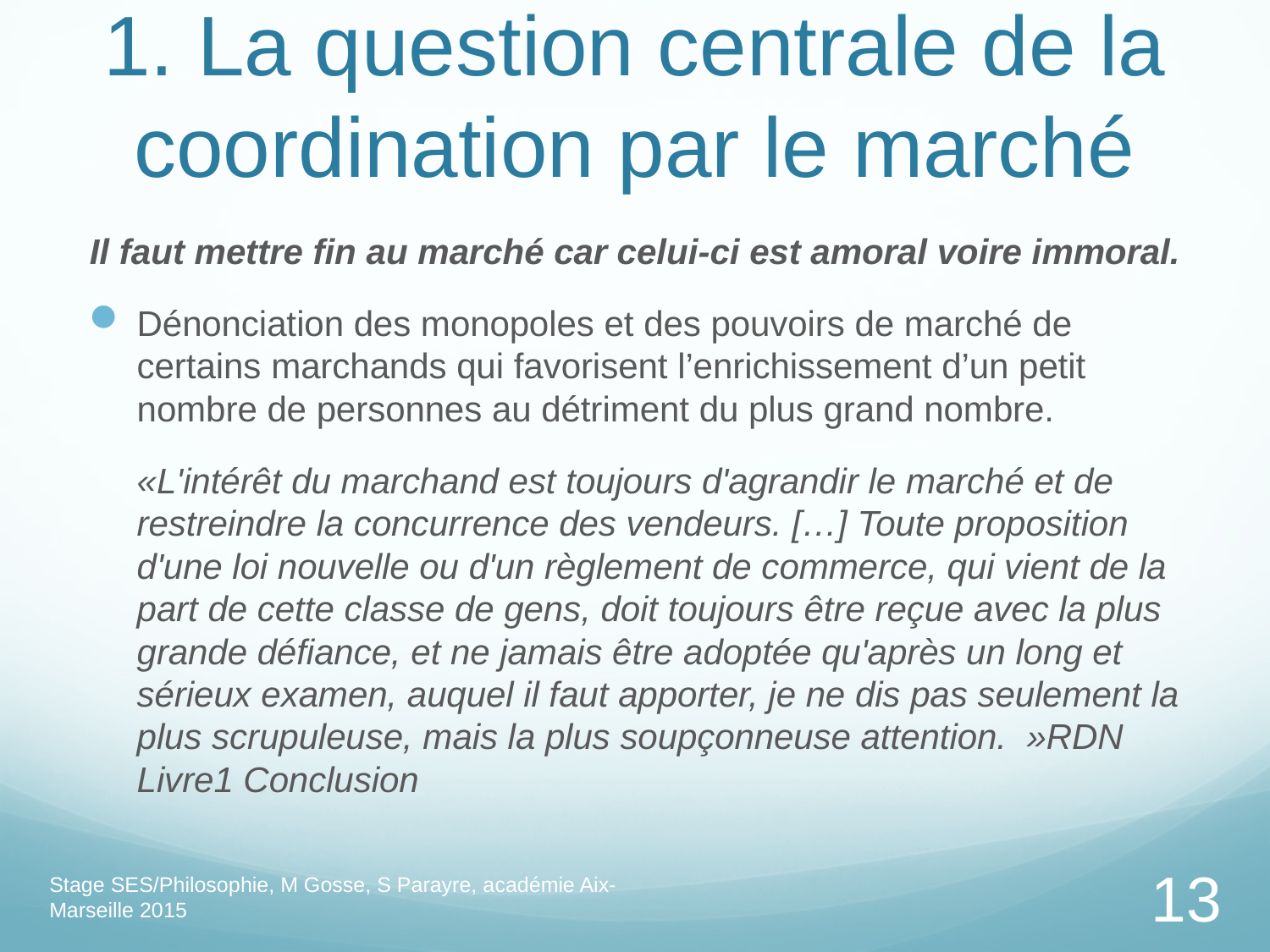

# 1. La question centrale de la coordination par le marché
Il faut mettre fin au marché car celui-ci est amoral voire immoral.
Dénonciation des monopoles et des pouvoirs de marché de certains marchands qui favorisent l’enrichissement d’un petit nombre de personnes au détriment du plus grand nombre.
	«L'intérêt du marchand est toujours d'agrandir le marché et de restreindre la concurrence des vendeurs. […] Toute proposition d'une loi nouvelle ou d'un règlement de commerce, qui vient de la part de cette classe de gens, doit toujours être reçue avec la plus grande défiance, et ne jamais être adoptée qu'après un long et sérieux examen, auquel il faut apporter, je ne dis pas seulement la plus scrupuleuse, mais la plus soupçonneuse attention.  »RDN Livre1 Conclusion

Stage SES/Philosophie, M Gosse, S Parayre, académie Aix-Marseille 2015
13